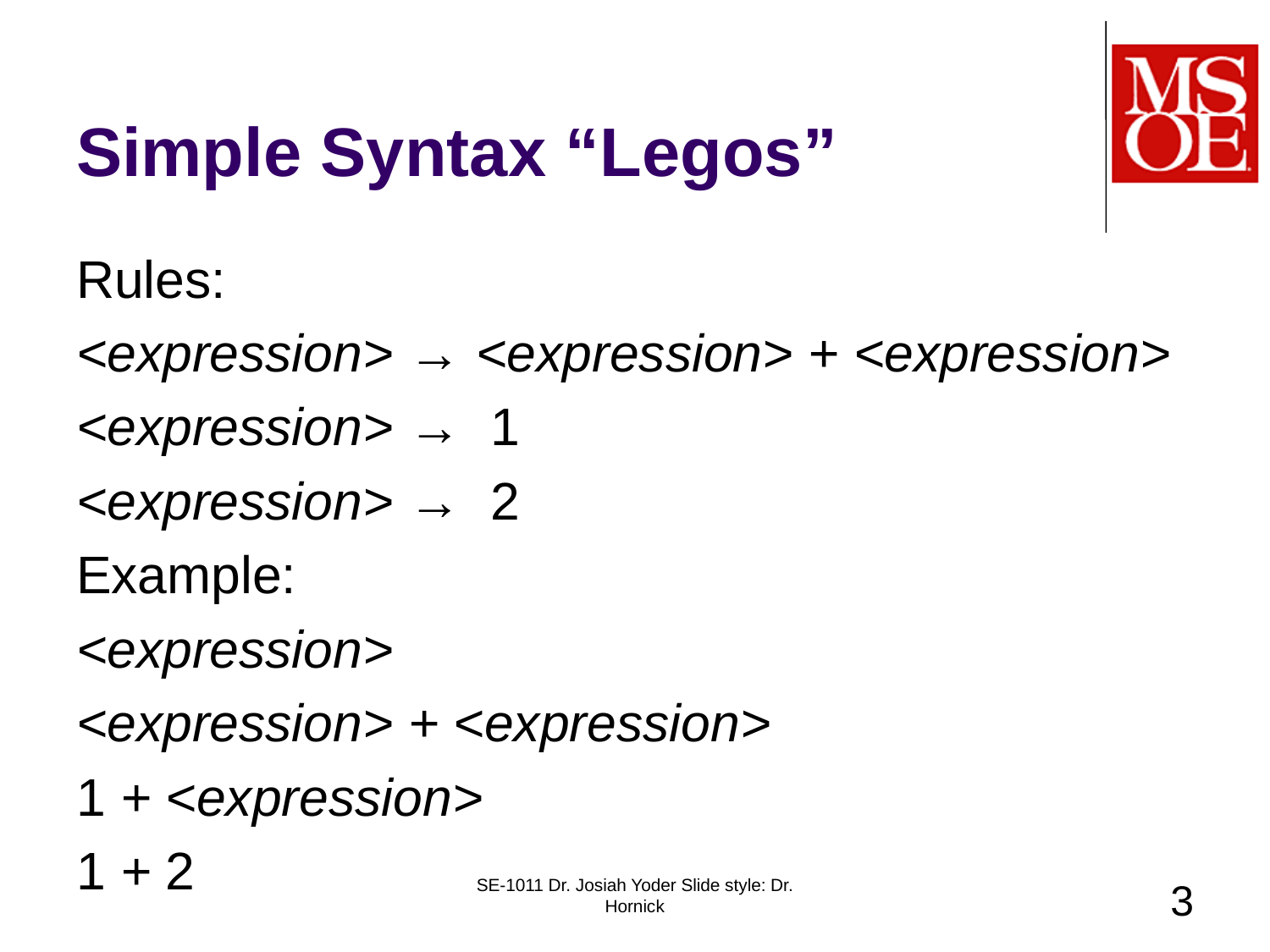

# Simple Syntax “Legos”
Rules:
<expression> → <expression> + <expression>
<expression> →  1
<expression> →  2
Example:
<expression>
<expression> + <expression>
1 + <expression>
1 + 2

SE-1011 Dr. Josiah Yoder Slide style: Dr. Hornick
3